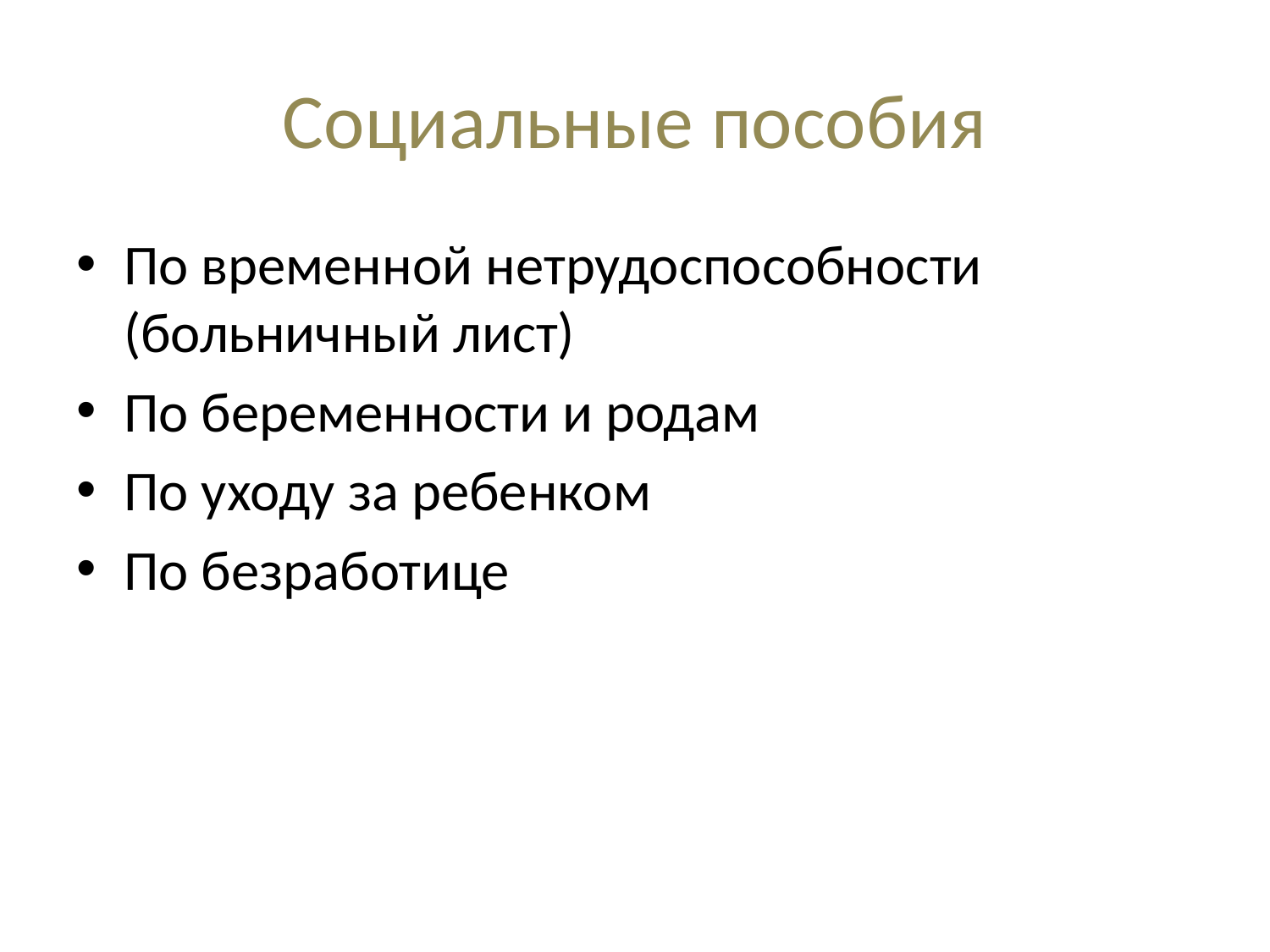

# Социальные пособия
По временной нетрудоспособности (больничный лист)
По беременности и родам
По уходу за ребенком
По безработице